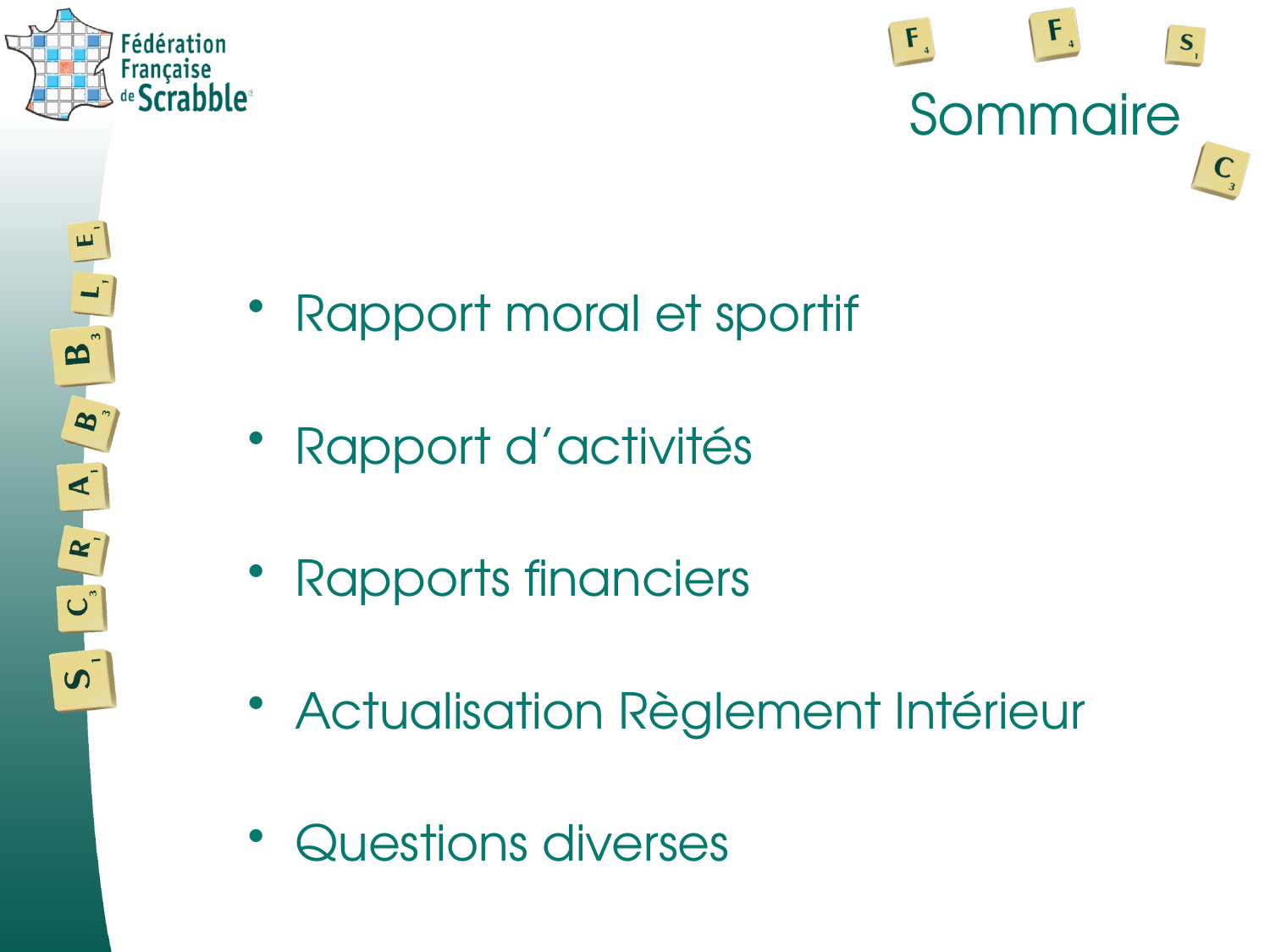

# Sommaire
Rapport moral et sportif
Rapport d’activités
Rapports financiers
Actualisation Règlement Intérieur
Questions diverses